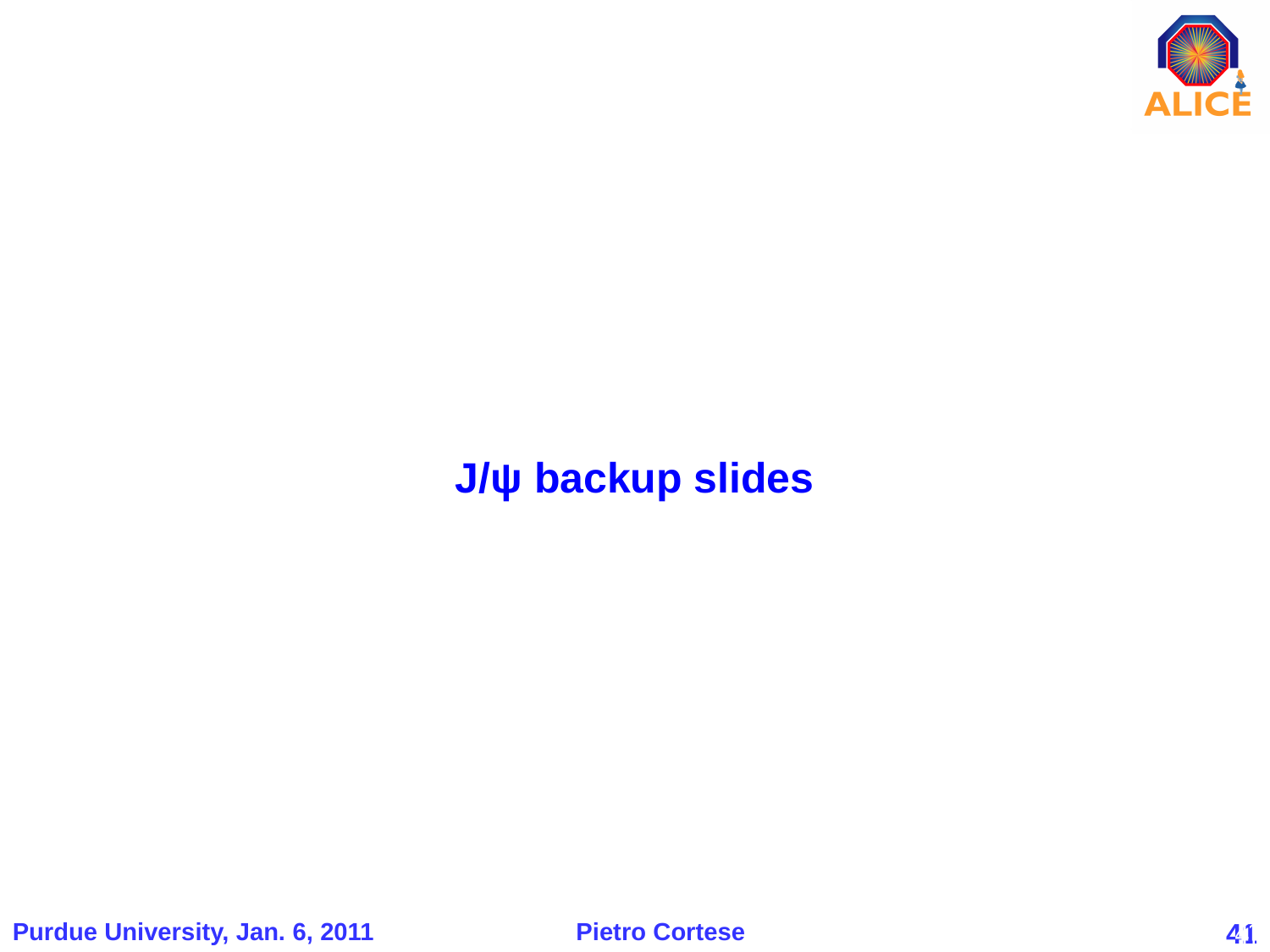

J/ψ backup slides
Purdue University, Jan. 6, 2011                             Pietro Cortese
41